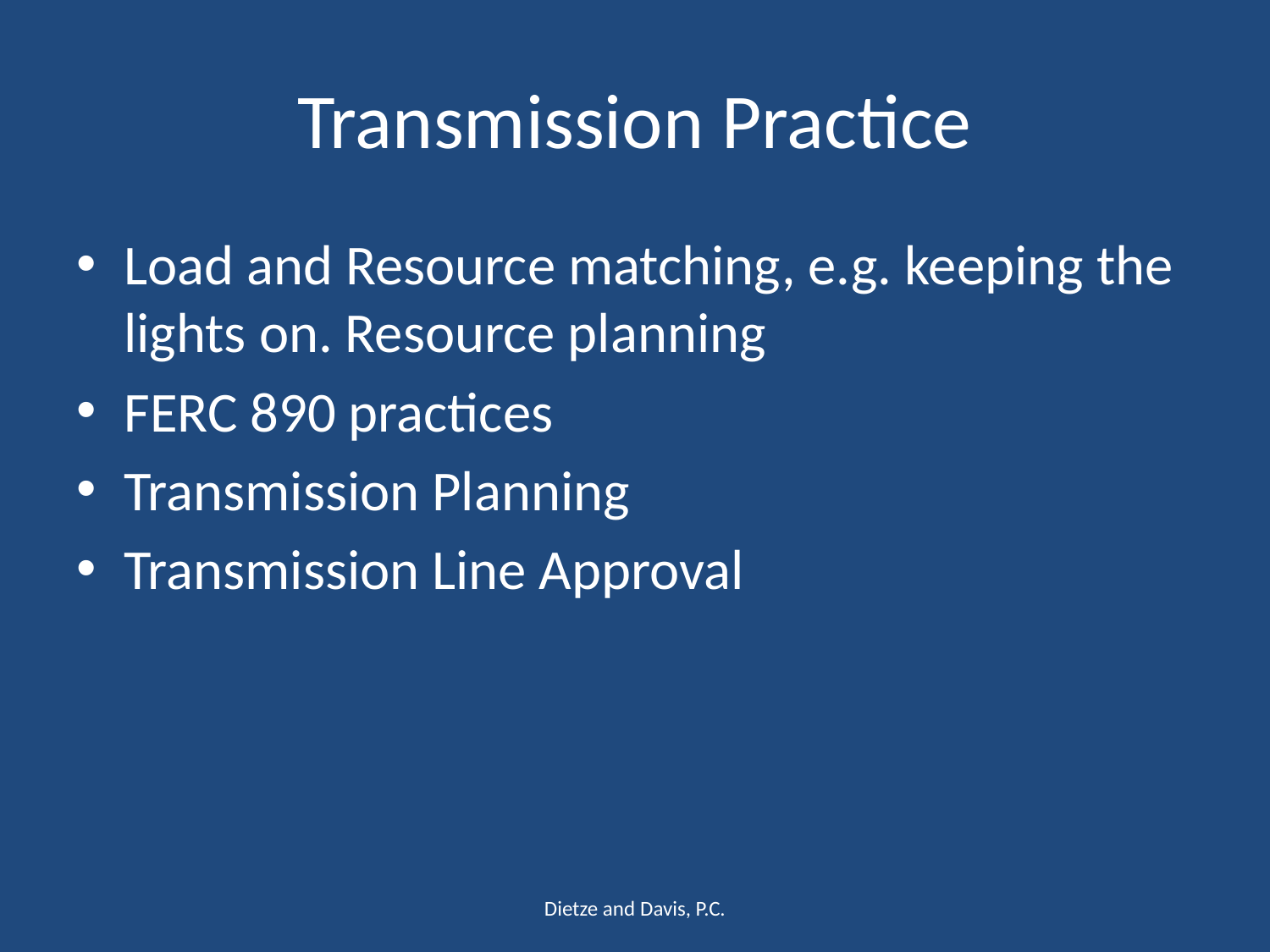

# Transmission Practice
Load and Resource matching, e.g. keeping the lights on. Resource planning
FERC 890 practices
Transmission Planning
Transmission Line Approval

Dietze and Davis, P.C.